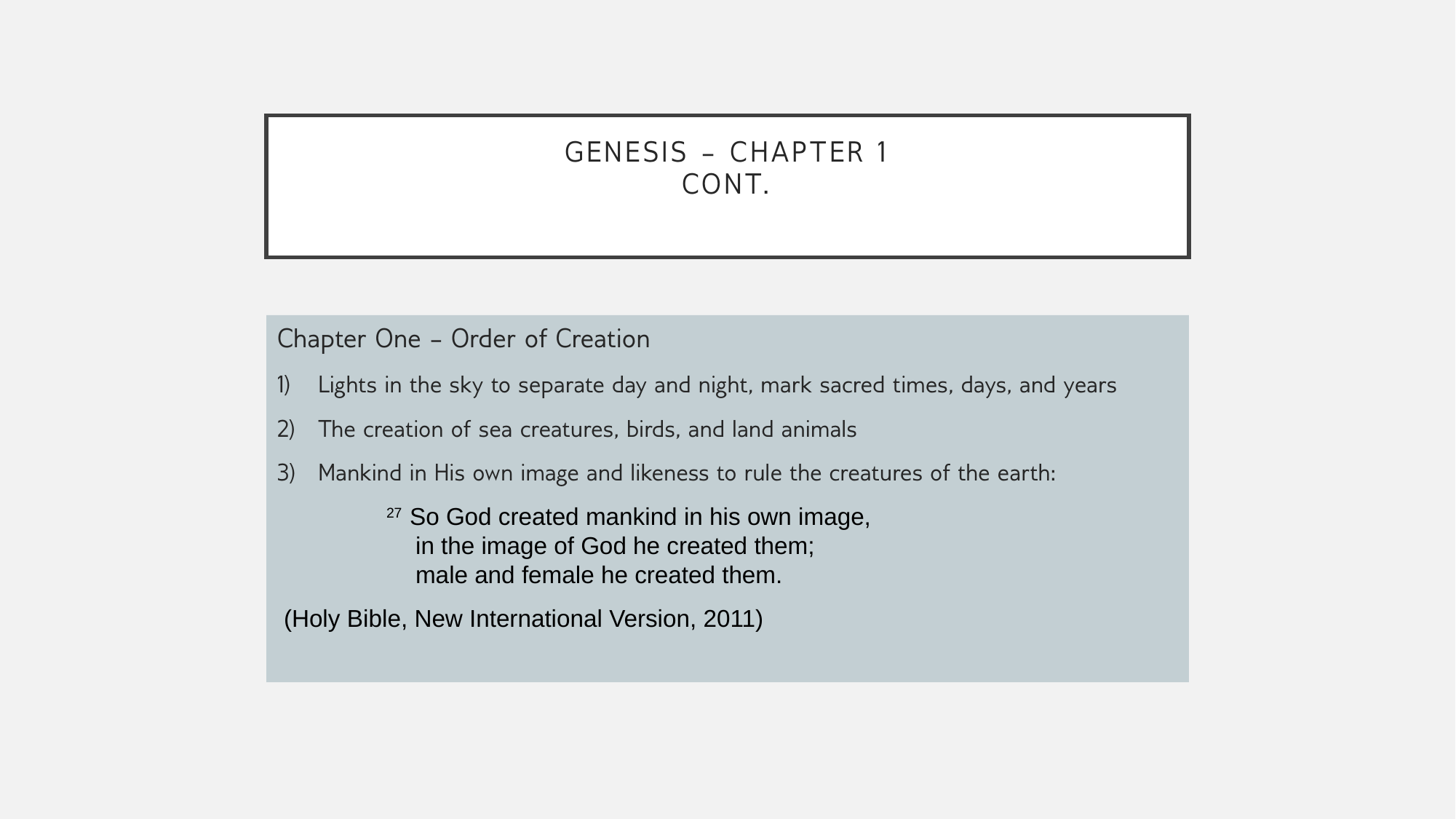

# Genesis – chapter 1 cont.
Chapter One – Order of Creation
Lights in the sky to separate day and night, mark sacred times, days, and years
The creation of sea creatures, birds, and land animals
Mankind in His own image and likeness to rule the creatures of the earth:
	27  So God created mankind in his own image,
  	  in the image of God he created them;
    	  male and female he created them.
 (Holy Bible, New International Version, 2011)